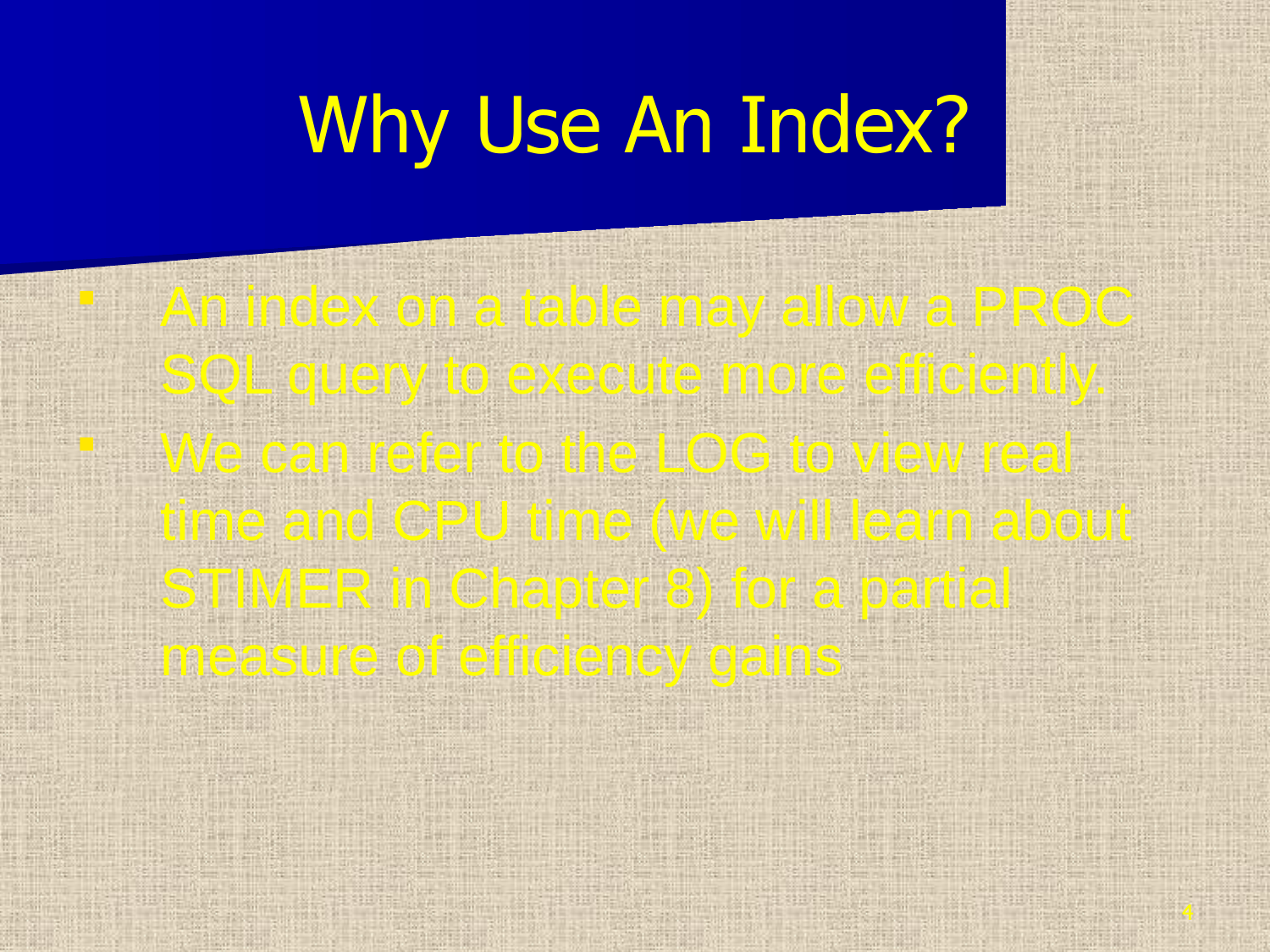

# Why Use An Index?

An index on a table may allow a PROC SQL query to execute more efficiently.
We can refer to the LOG to view real time and CPU time (we will learn about STIMER in Chapter 8) for a partial measure of efficiency gains

4